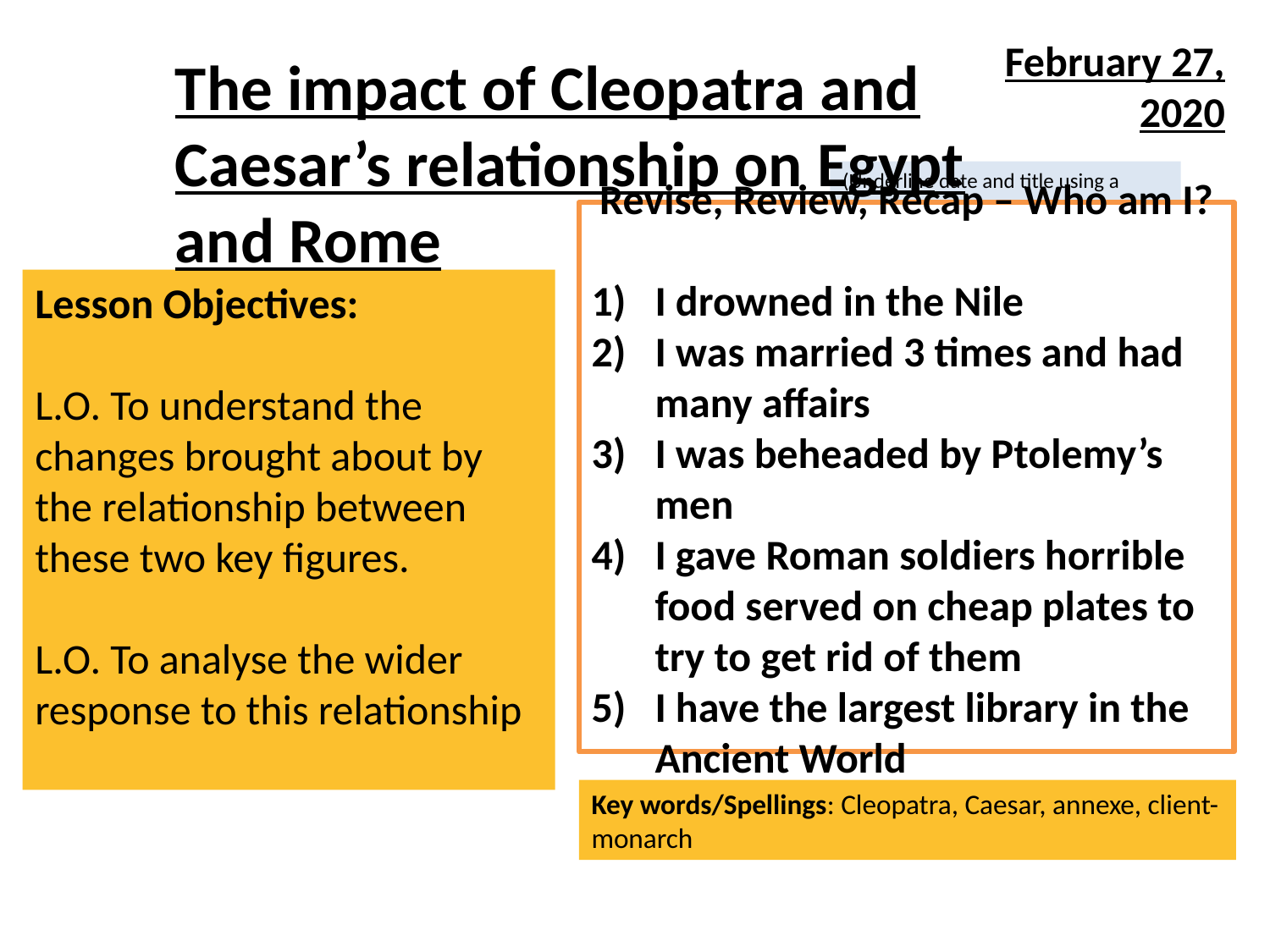

February 27, 2020
The impact of Cleopatra and Caesar’s relationship on Egypt and Rome
(Underline date and title using a pencil and ruler)
Revise, Review, Recap – Who am I?

I drowned in the Nile
I was married 3 times and had many affairs
I was beheaded by Ptolemy’s men
I gave Roman soldiers horrible food served on cheap plates to try to get rid of them
I have the largest library in the Ancient World
Lesson Objectives:

L.O. To understand the changes brought about by the relationship between these two key figures.

L.O. To analyse the wider response to this relationship

Key words/Spellings: Cleopatra, Caesar, annexe, client-monarch